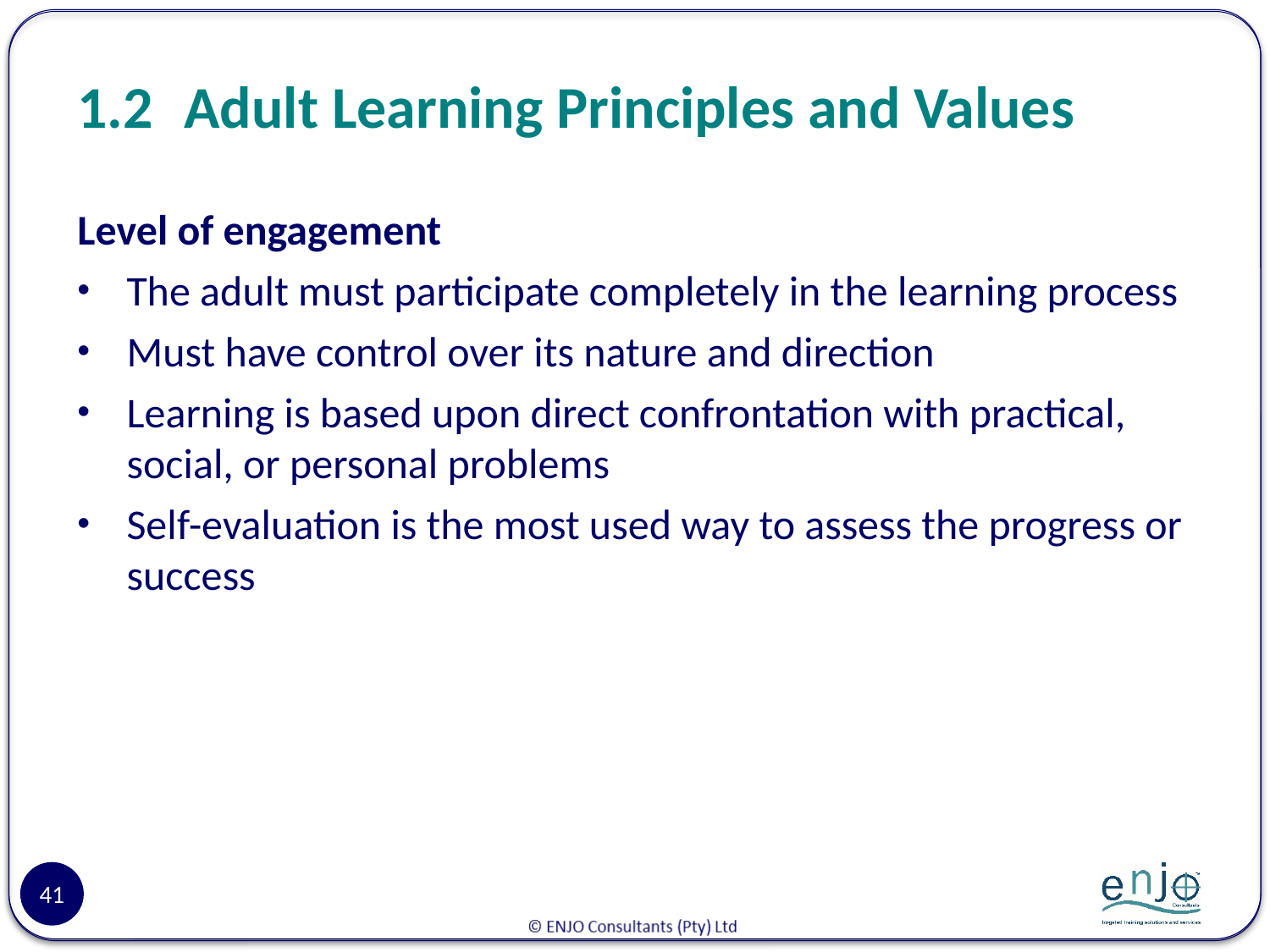

# 1.2 	Adult Learning Principles and Values
Level of engagement
The adult must participate completely in the learning process
Must have control over its nature and direction
Learning is based upon direct confrontation with practical, social, or personal problems
Self-evaluation is the most used way to assess the progress or success

41